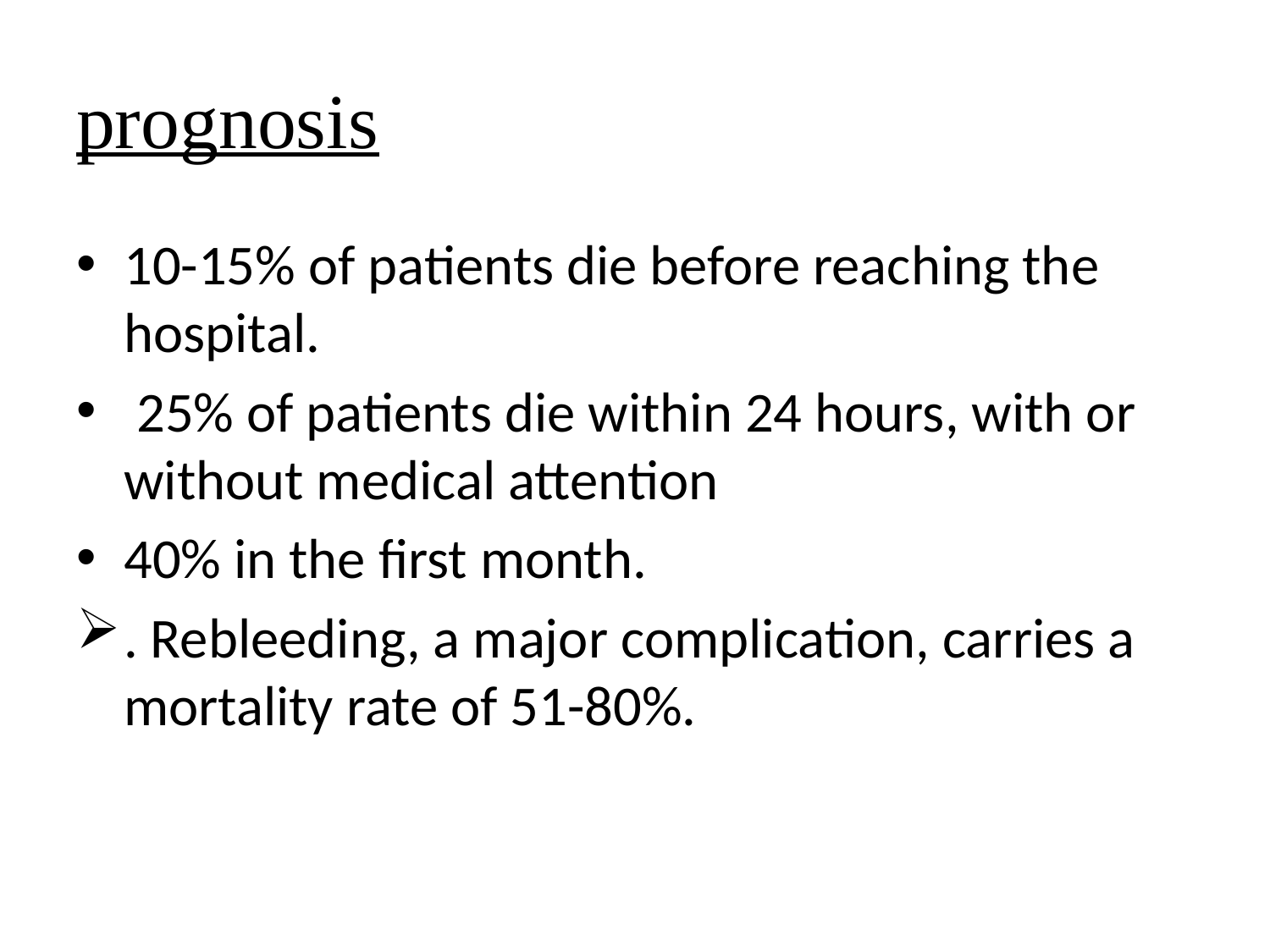

# prognosis
10-15% of patients die before reaching the hospital.
 25% of patients die within 24 hours, with or without medical attention
40% in the first month.
. Rebleeding, a major complication, carries a mortality rate of 51-80%.